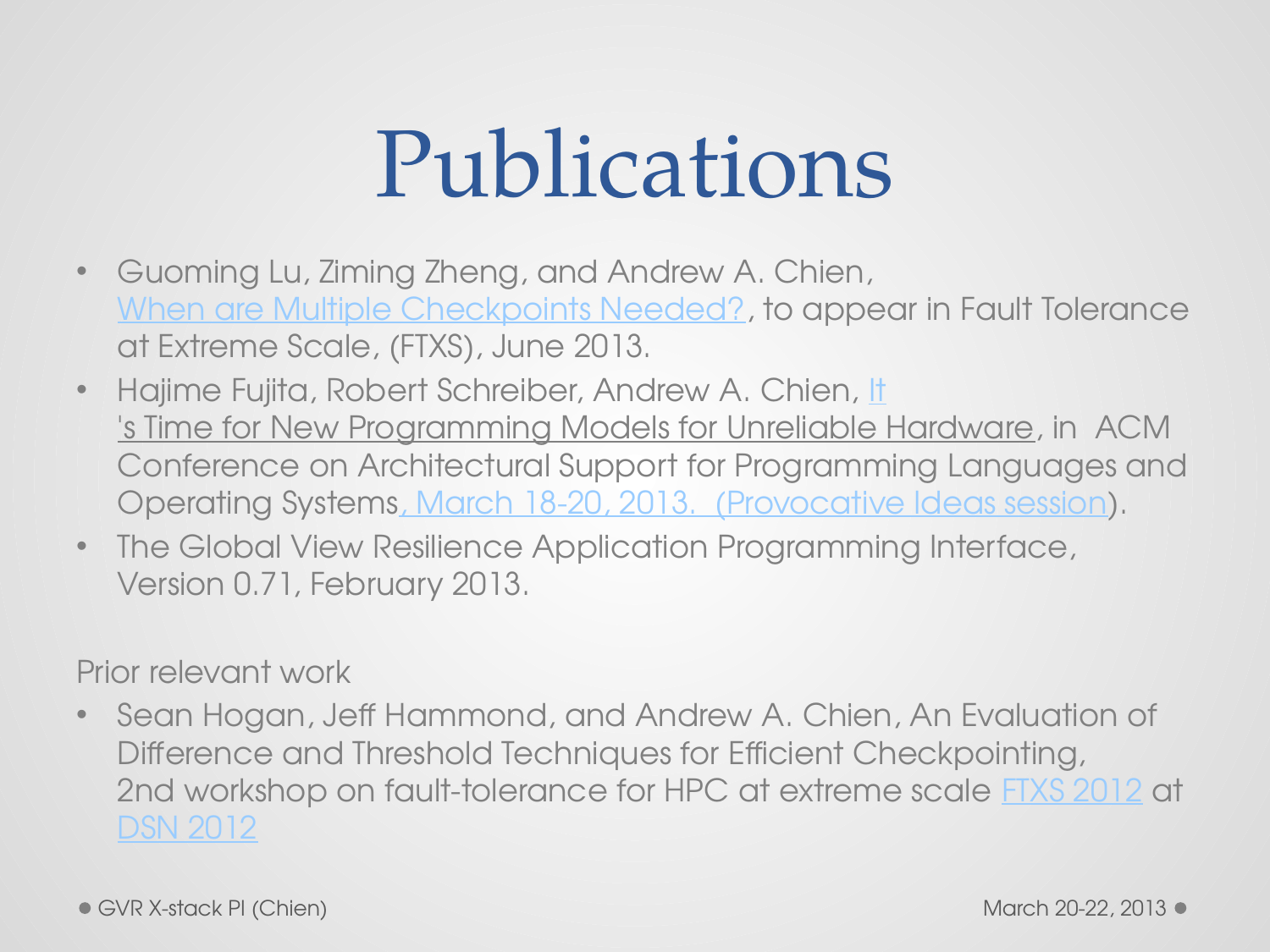

# Publications
Guoming Lu, Ziming Zheng, and Andrew A. Chien, When are Multiple Checkpoints Needed?, to appear in Fault Tolerance at Extreme Scale, (FTXS), June 2013.
Hajime Fujita, Robert Schreiber, Andrew A. Chien, It's Time for New Programming Models for Unreliable Hardware, in  ACM Conference on Architectural Support for Programming Languages and Operating Systems, March 18-20, 2013.  (Provocative Ideas session).
The Global View Resilience Application Programming Interface, Version 0.71, February 2013.

Prior relevant work
Sean Hogan, Jeff Hammond, and Andrew A. Chien, An Evaluation of Difference and Threshold Techniques for Efficient Checkpointing, 2nd workshop on fault-tolerance for HPC at extreme scale FTXS 2012 at DSN 2012

GVR X-stack PI (Chien)
March 20-22, 2013